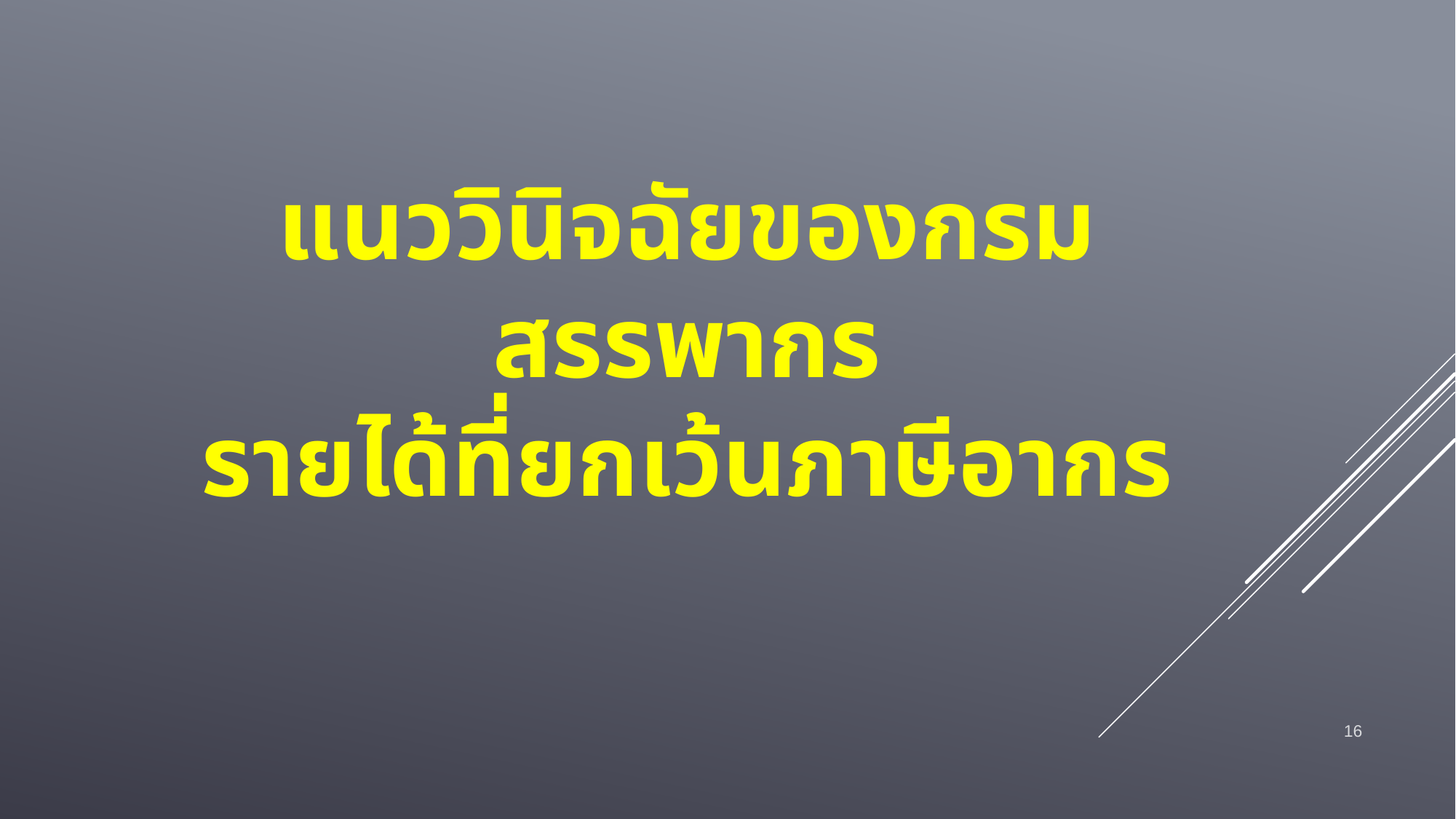

# แนววินิจฉัยของกรมสรรพากร รายได้ที่ยกเว้นภาษีอากร
16